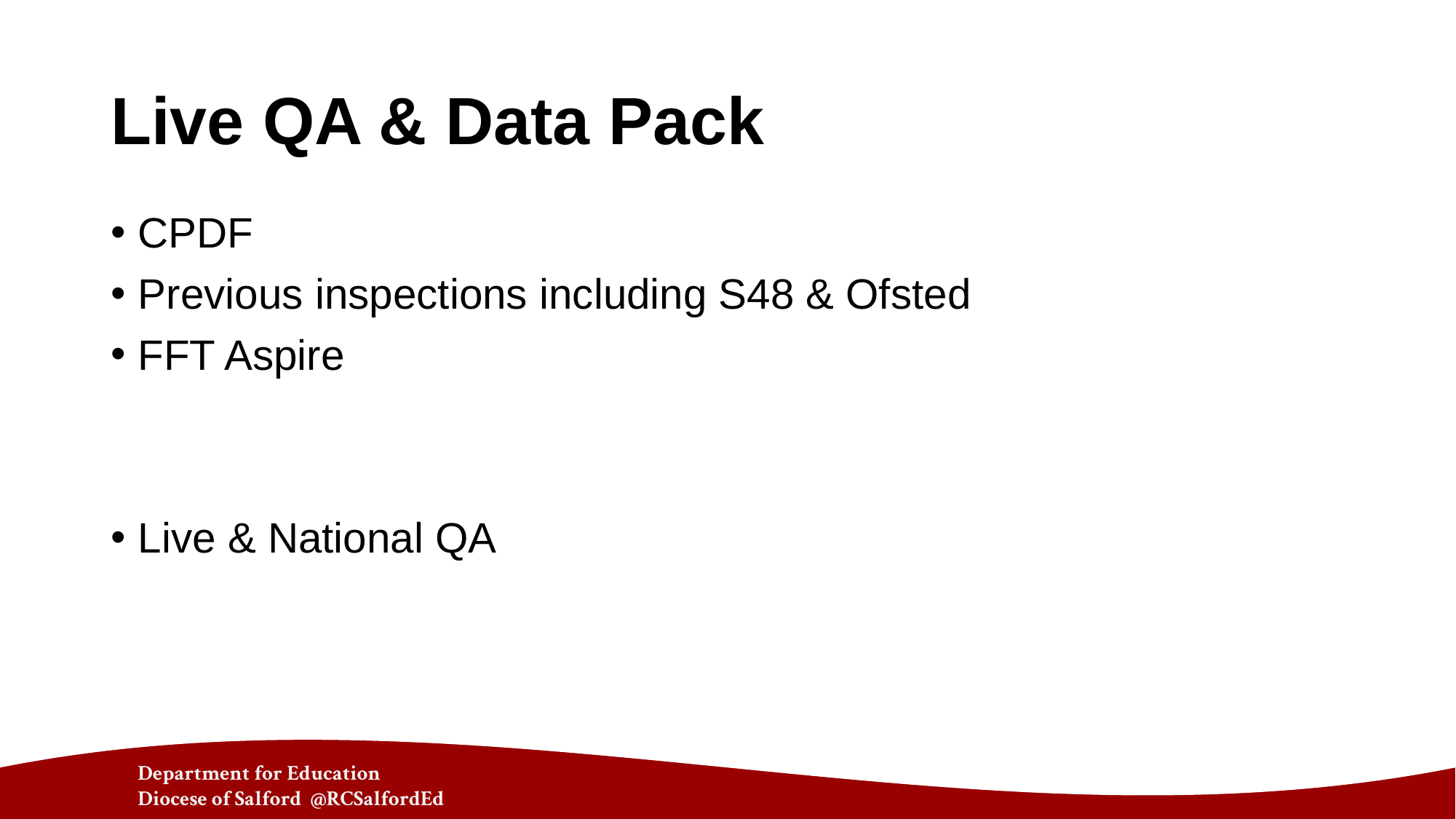

# Live QA & Data Pack
CPDF
Previous inspections including S48 & Ofsted
FFT Aspire

Live & National QA